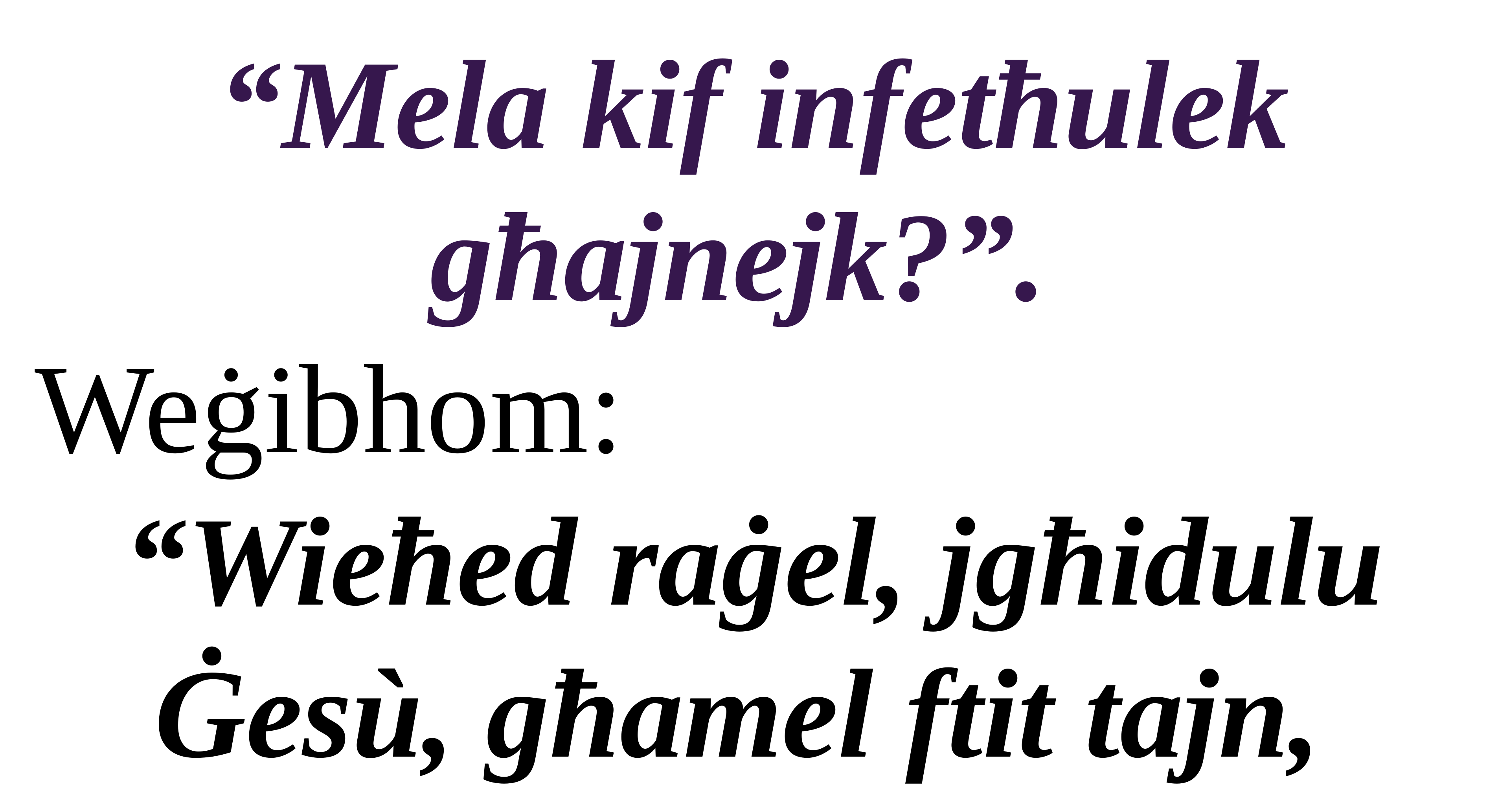

“Mela kif infetħulek għajnejk?”.
Weġibhom:
“Wieħed raġel, jgħidulu Ġesù, għamel ftit tajn,